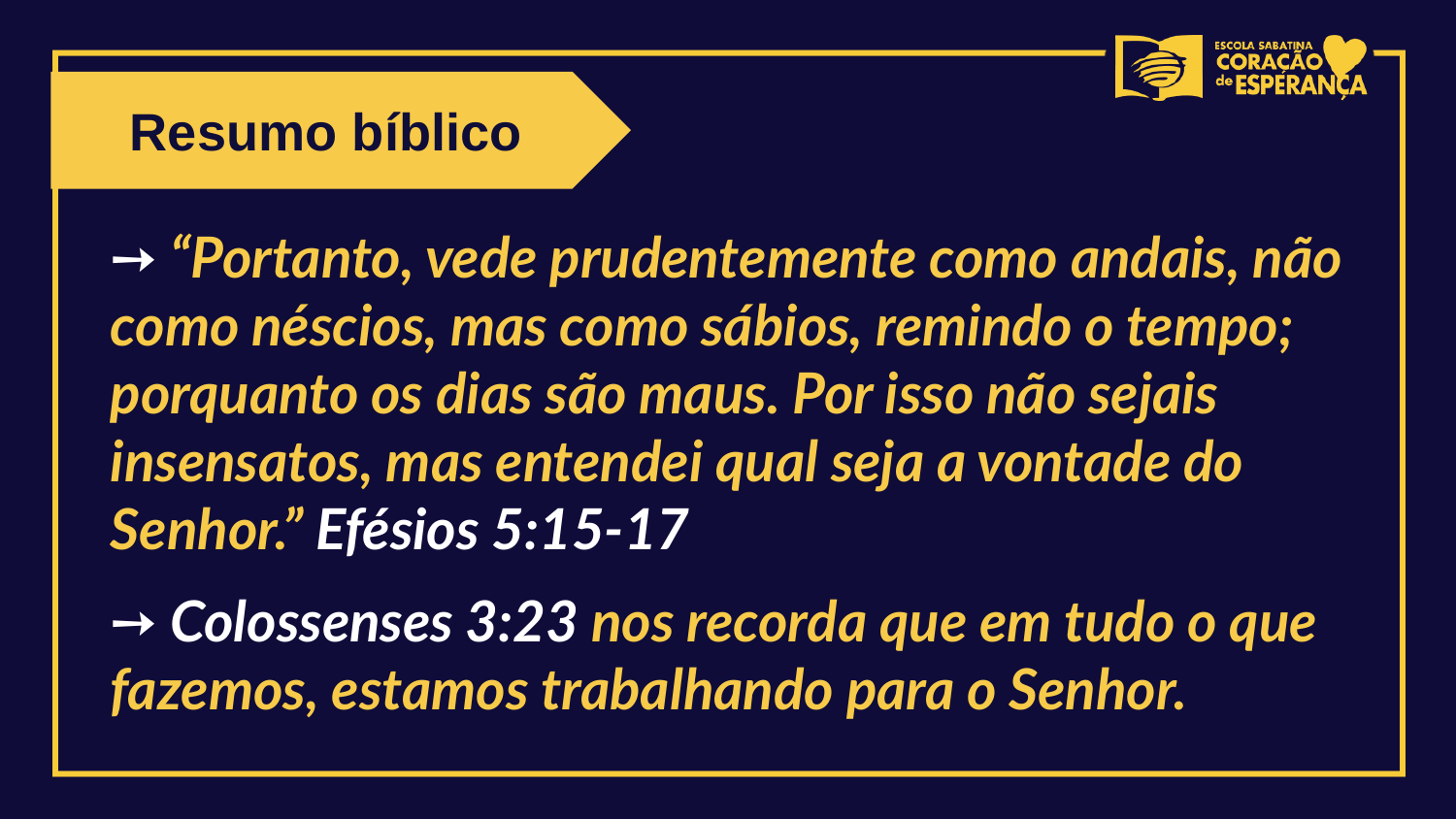

Resumo bíblico
➙ “Portanto, vede prudentemente como andais, não como néscios, mas como sábios, remindo o tempo; porquanto os dias são maus. Por isso não sejais insensatos, mas entendei qual seja a vontade do Senhor.” Efésios 5:15-17

➙ Colossenses 3:23 nos recorda que em tudo o que fazemos, estamos trabalhando para o Senhor.